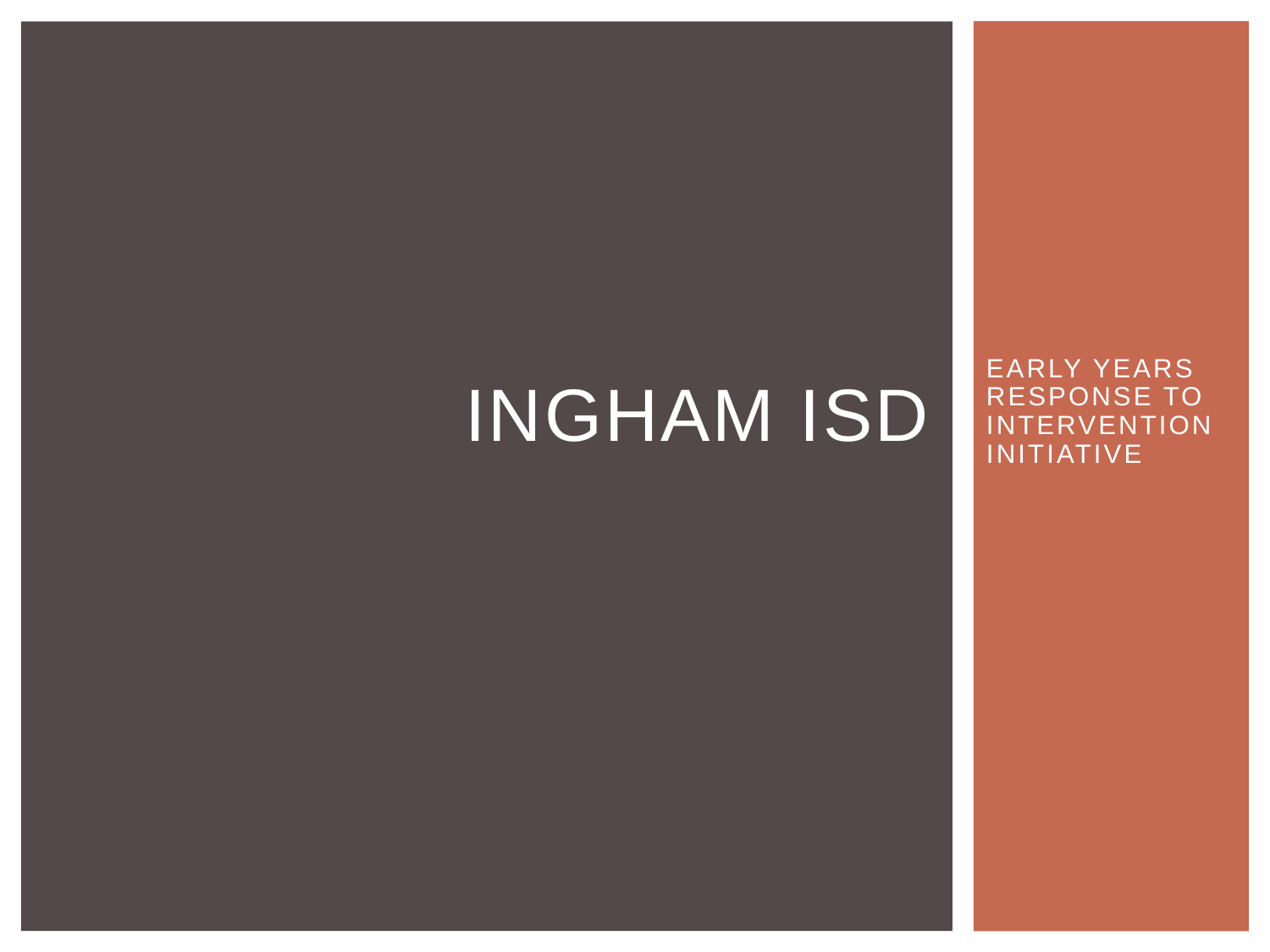

# Ingham ISD
EARLY YEARS RESPONSE TO INTERVENTION INITIATIVE